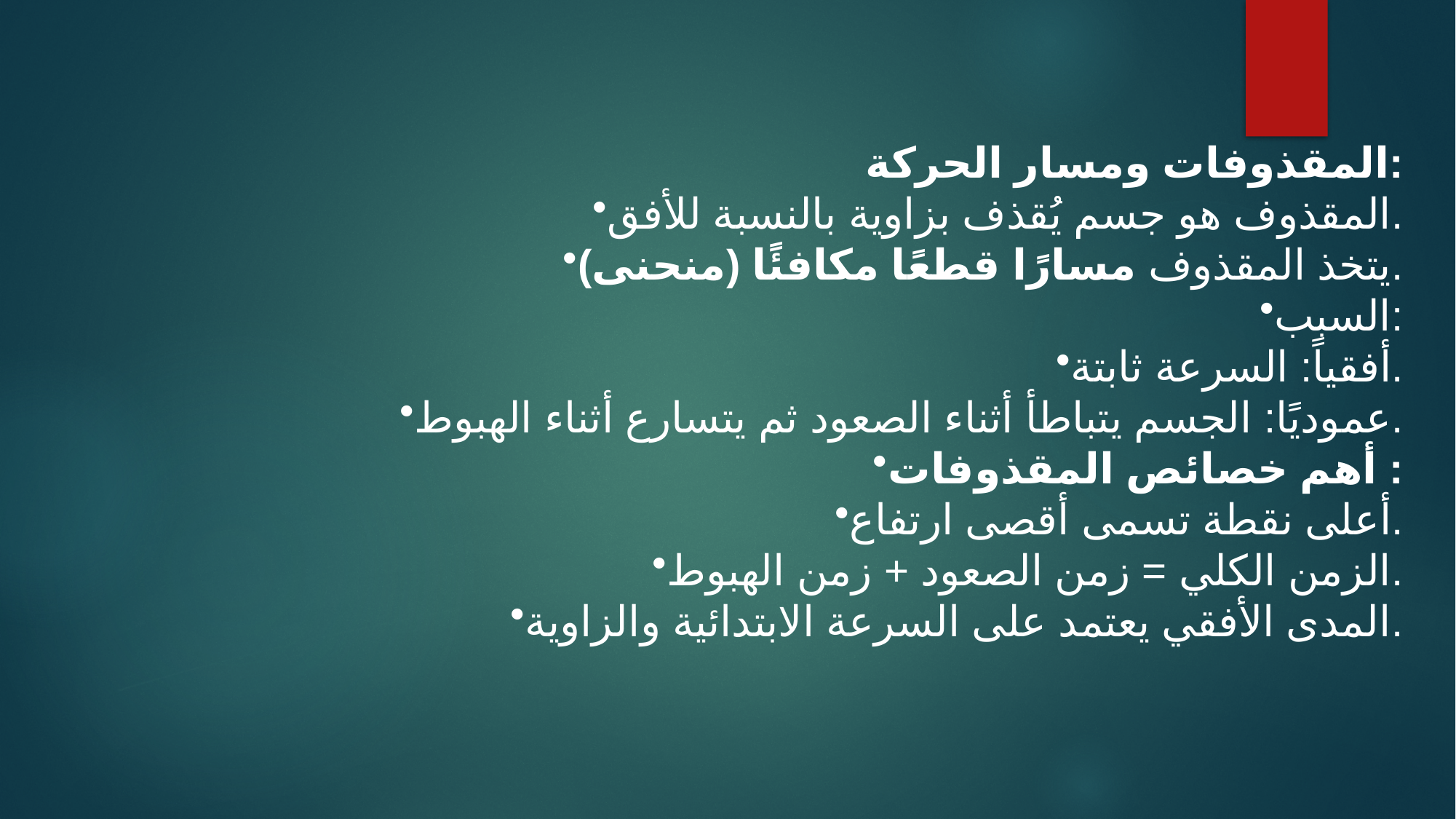

المقذوفات ومسار الحركة:
المقذوف هو جسم يُقذف بزاوية بالنسبة للأفق.
يتخذ المقذوف مسارًا قطعًا مكافئًا (منحنى).
السبب:
أفقياً: السرعة ثابتة.
عموديًا: الجسم يتباطأ أثناء الصعود ثم يتسارع أثناء الهبوط.
أهم خصائص المقذوفات :
أعلى نقطة تسمى أقصى ارتفاع.
الزمن الكلي = زمن الصعود + زمن الهبوط.
المدى الأفقي يعتمد على السرعة الابتدائية والزاوية.